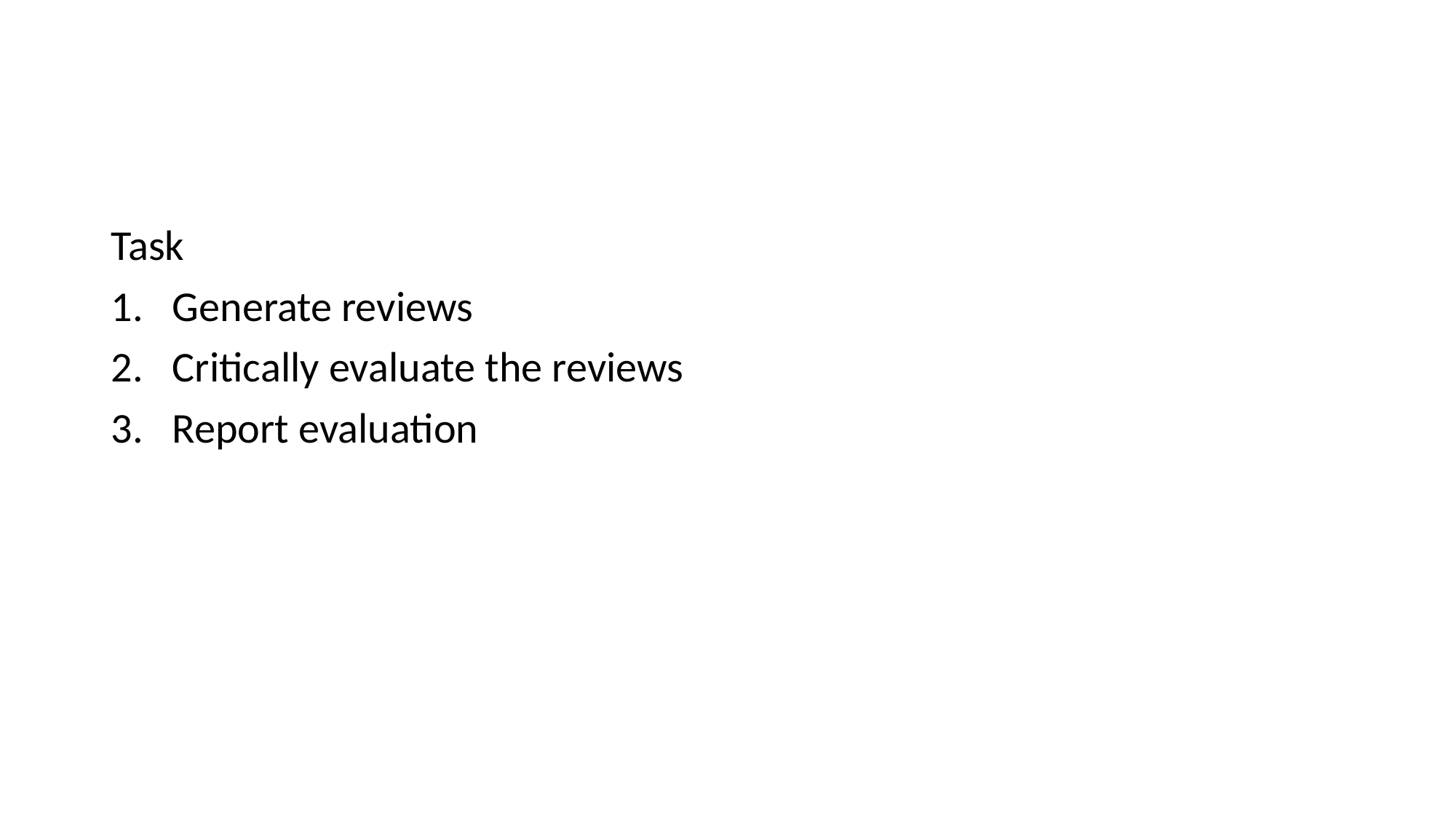

#
Task
Generate reviews
Critically evaluate the reviews
Report evaluation